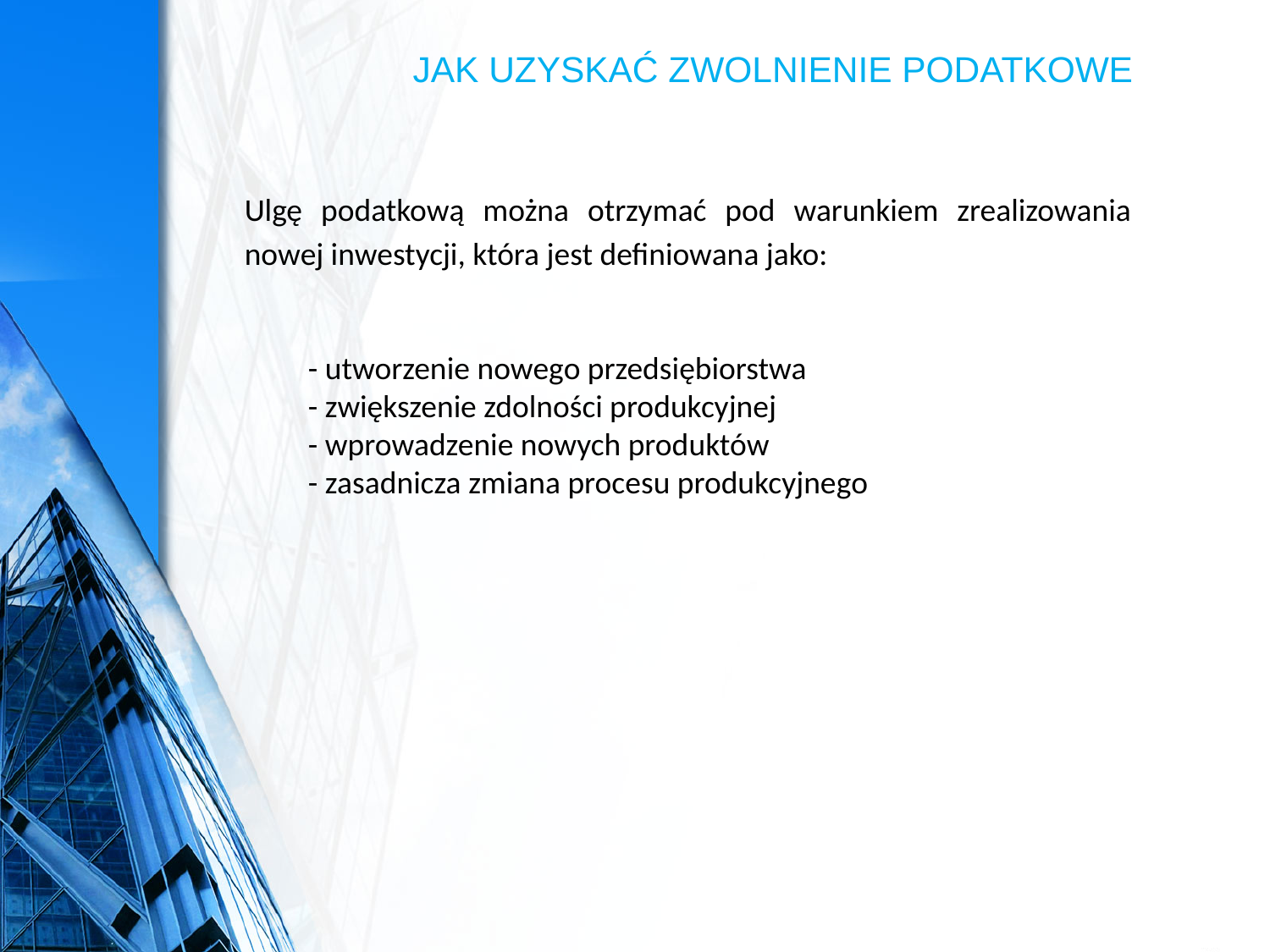

JAK UZYSKAĆ ZWOLNIENIE PODATKOWE
Ulgę podatkową można otrzymać pod warunkiem zrealizowania nowej inwestycji, która jest definiowana jako:
- utworzenie nowego przedsiębiorstwa
- zwiększenie zdolności produkcyjnej
- wprowadzenie nowych produktów
- zasadnicza zmiana procesu produkcyjnego